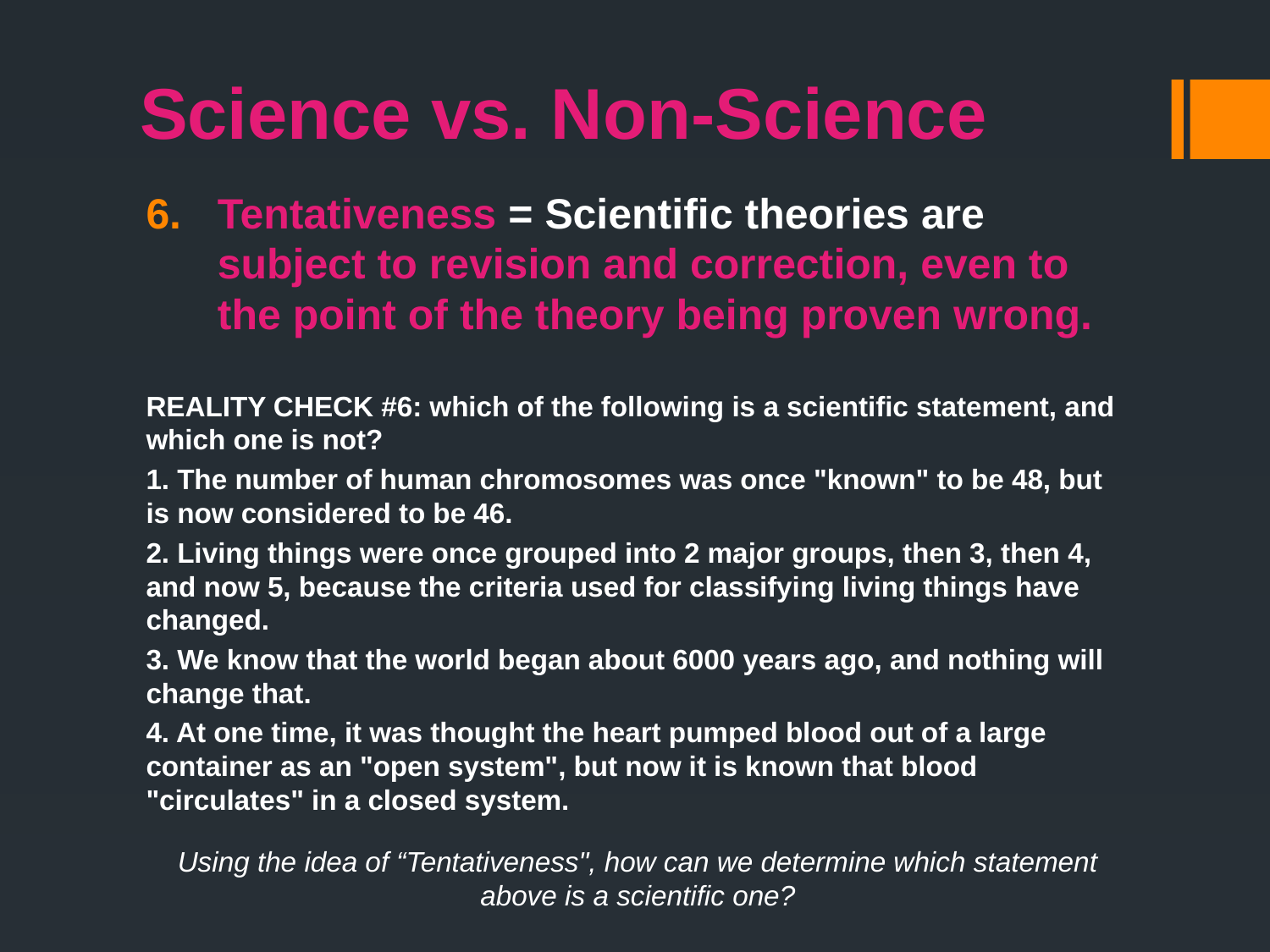

# Science vs. Non-Science
Tentativeness = Scientific theories are subject to revision and correction, even to the point of the theory being proven wrong.

REALITY CHECK #6: which of the following is a scientific statement, and which one is not?
1. The number of human chromosomes was once "known" to be 48, but is now considered to be 46.
2. Living things were once grouped into 2 major groups, then 3, then 4, and now 5, because the criteria used for classifying living things have changed.
3. We know that the world began about 6000 years ago, and nothing will change that.
4. At one time, it was thought the heart pumped blood out of a large container as an "open system", but now it is known that blood "circulates" in a closed system.

Using the idea of “Tentativeness", how can we determine which statement above is a scientific one?